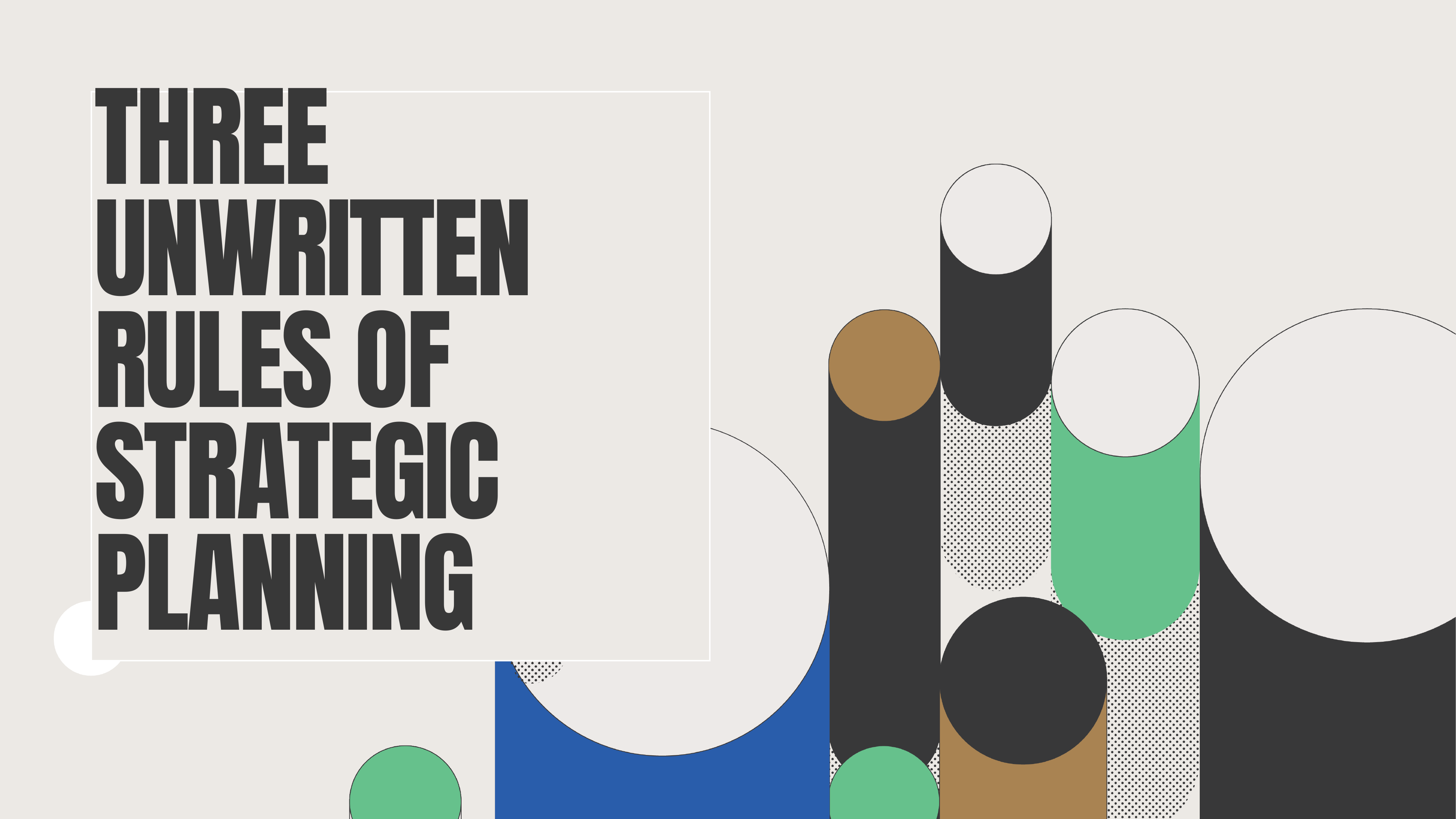

# Three Unwritten rules of strategic planning